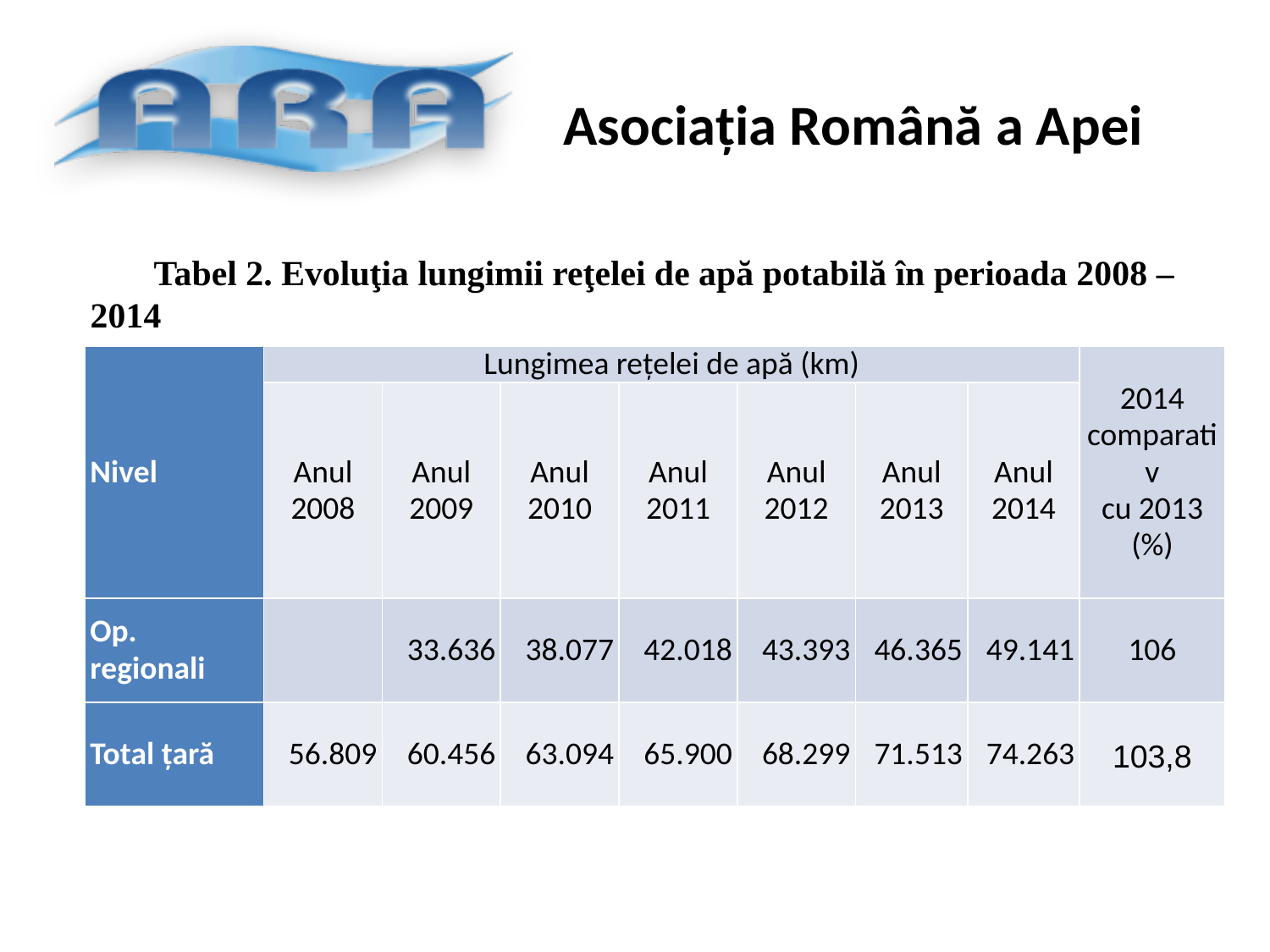

Tabel 2. Evoluţia lungimii reţelei de apă potabilă în perioada 2008 – 2014
| Nivel | Lungimea reţelei de apă (km) |  |  |  |  |  |  | 2014 comparativ cu 2013 (%) |
| --- | --- | --- | --- | --- | --- | --- | --- | --- |
|  | Anul 2008 | Anul 2009 | Anul 2010 | Anul 2011 | Anul 2012 | Anul 2013 | Anul 2014 |  |
| Op. regionali |  | 33.636 | 38.077 | 42.018 | 43.393 | 46.365 | 49.141 | 106 |
| Total ţară | 56.809 | 60.456 | 63.094 | 65.900 | 68.299 | 71.513 | 74.263 | 103,8 |